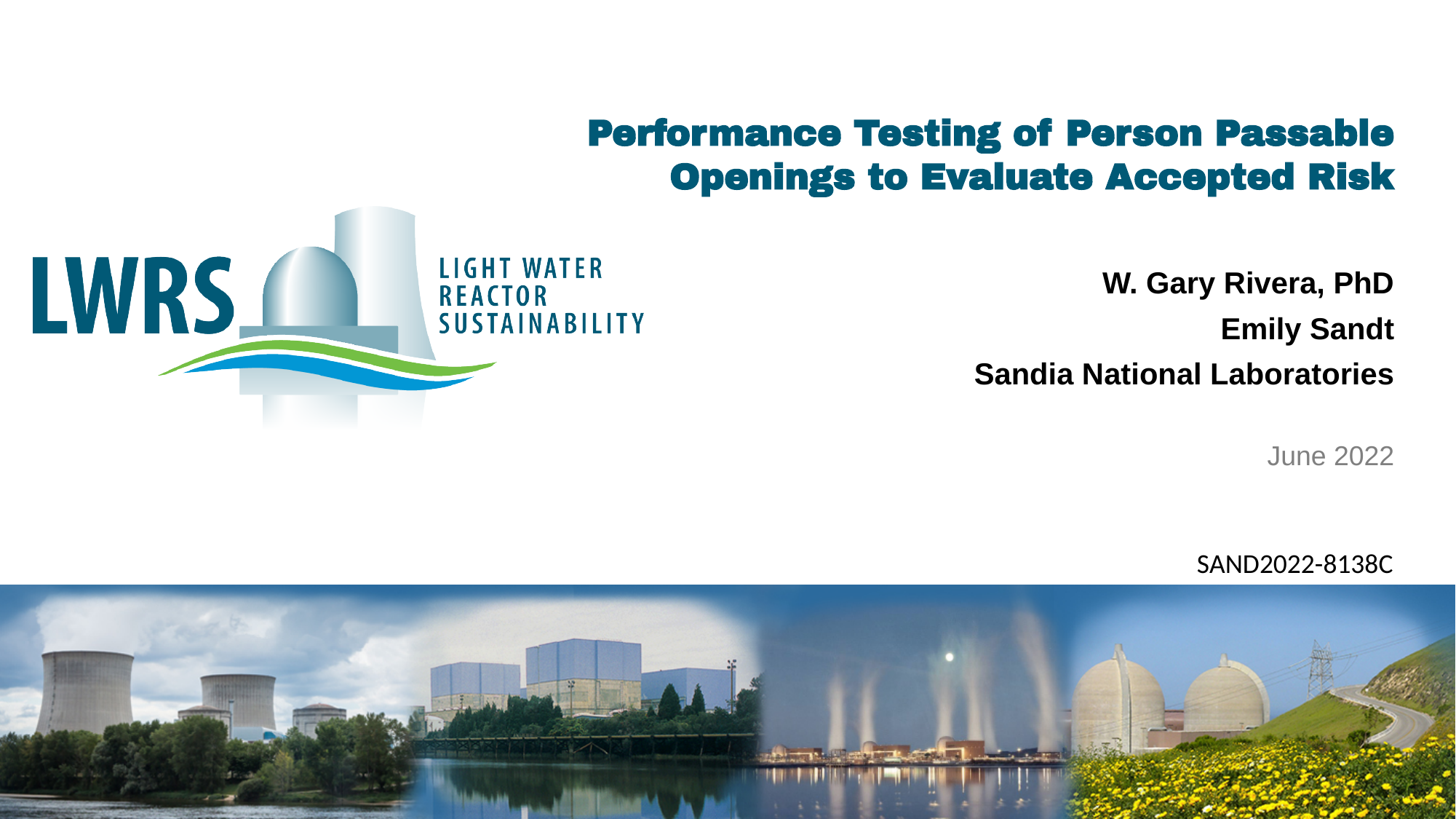

Performance Testing of Person Passable Openings to Evaluate Accepted Risk
W. Gary Rivera, PhD
Emily Sandt
Sandia National Laboratories
June 2022
SAND2022-8138C